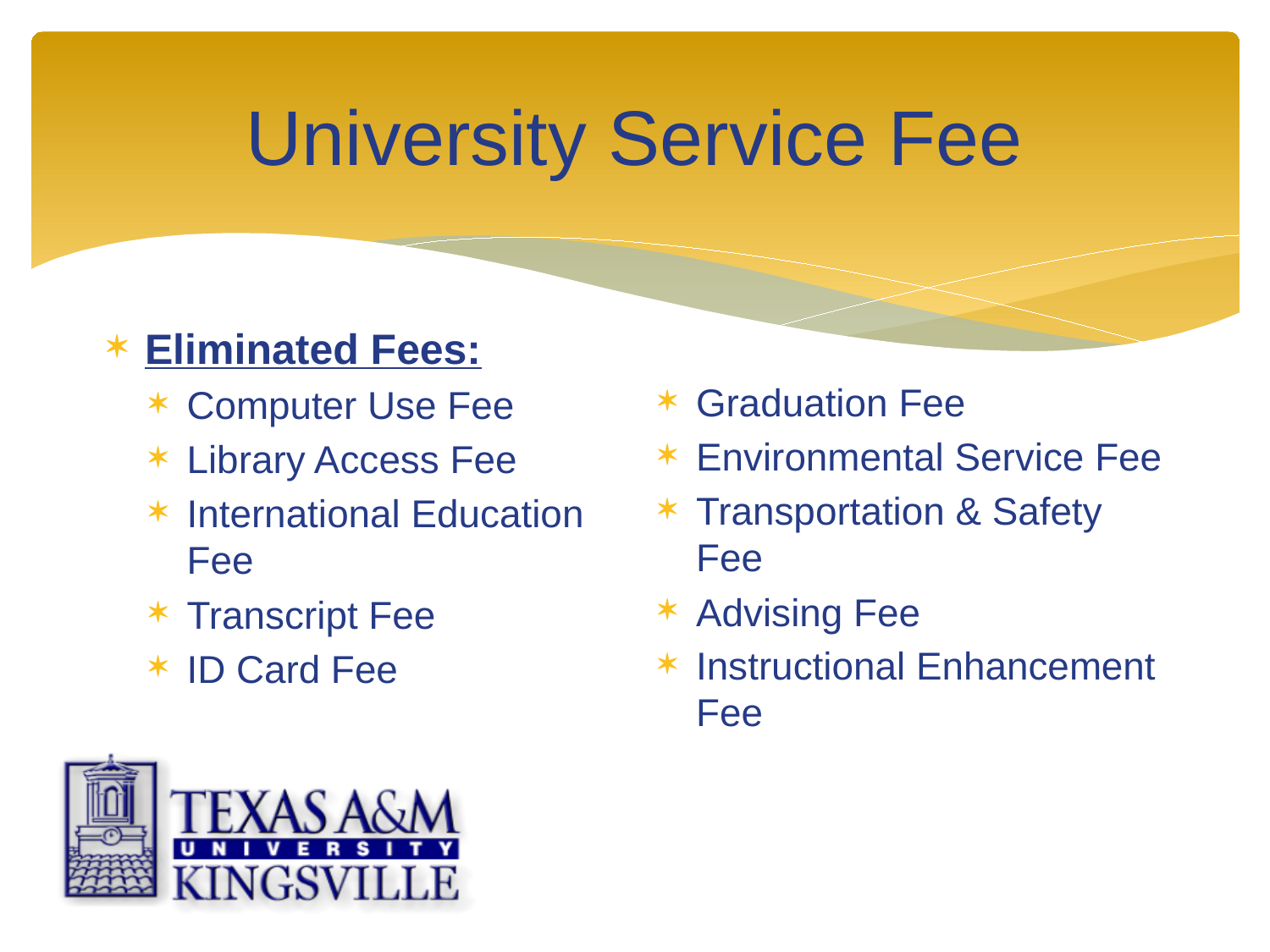

# University Service Fee
Eliminated Fees:
Computer Use Fee
Library Access Fee
International Education Fee
Transcript Fee
ID Card Fee
Graduation Fee
Environmental Service Fee
Transportation & Safety Fee
Advising Fee
Instructional Enhancement Fee